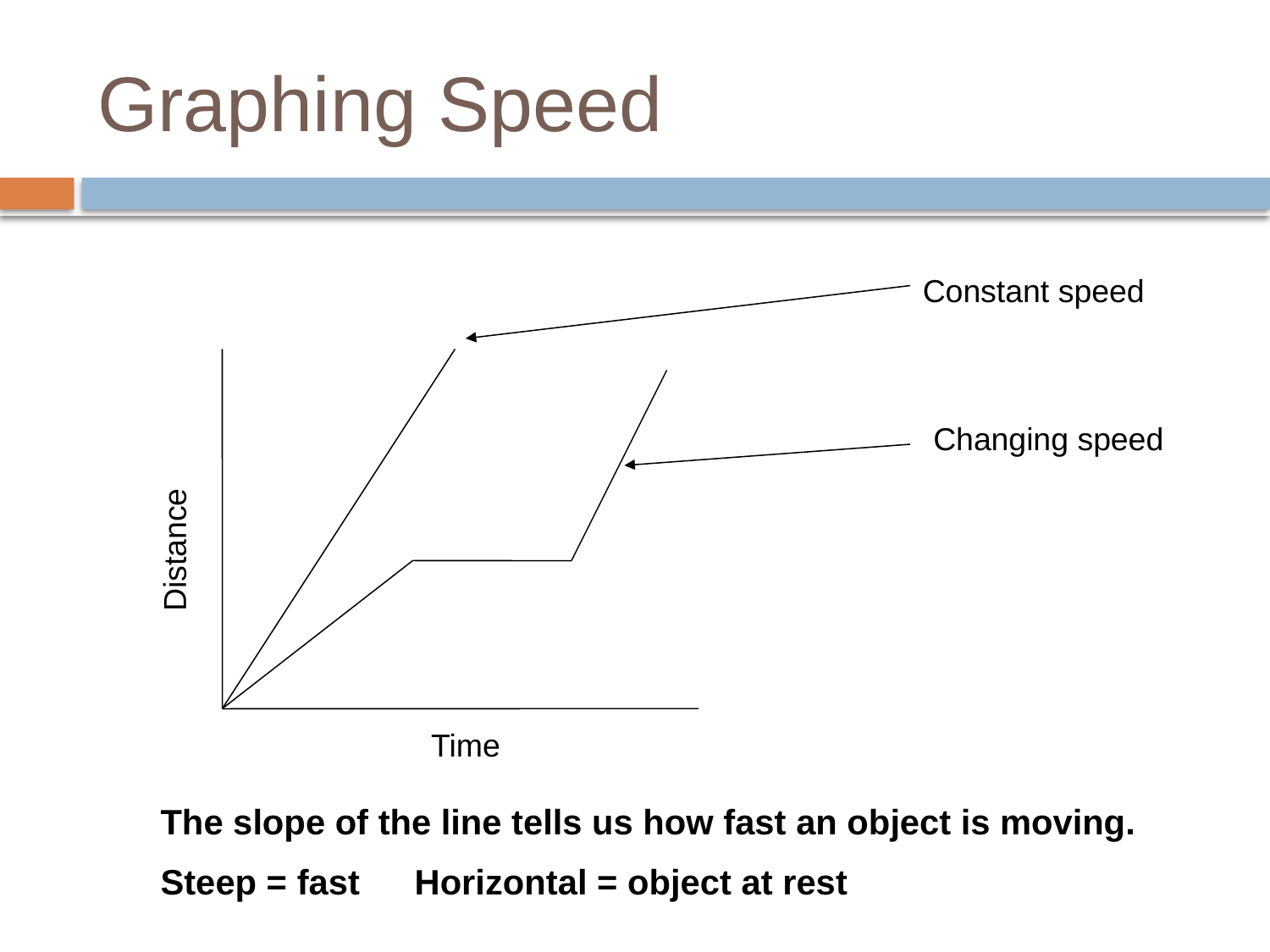

# Graphing Speed
Constant speed

Changing speed

Distance

Time
The slope of the line tells us how fast an object is moving.
Steep = fast	Horizontal = object at rest